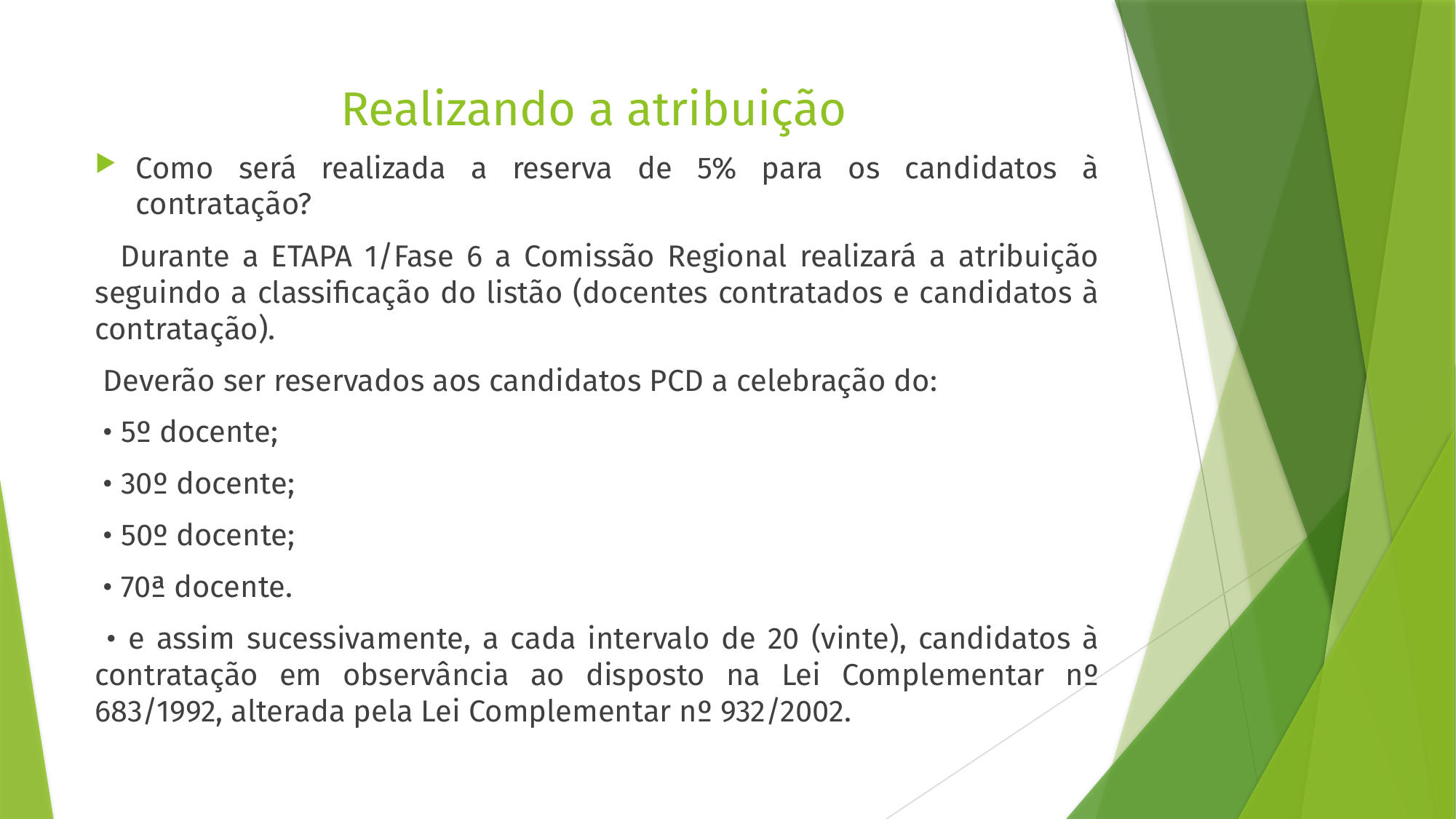

# Realizando a atribuição
Como será realizada a reserva de 5% para os candidatos à contratação?
  Durante a ETAPA 1/Fase 6 a Comissão Regional realizará a atribuição seguindo a classificação do listão (docentes contratados e candidatos à contratação).
 Deverão ser reservados aos candidatos PCD a celebração do:
 • 5º docente;
 • 30º docente;
 • 50º docente;
 • 70ª docente.
 • e assim sucessivamente, a cada intervalo de 20 (vinte), candidatos à contratação em observância ao disposto na Lei Complementar nº 683/1992, alterada pela Lei Complementar nº 932/2002.